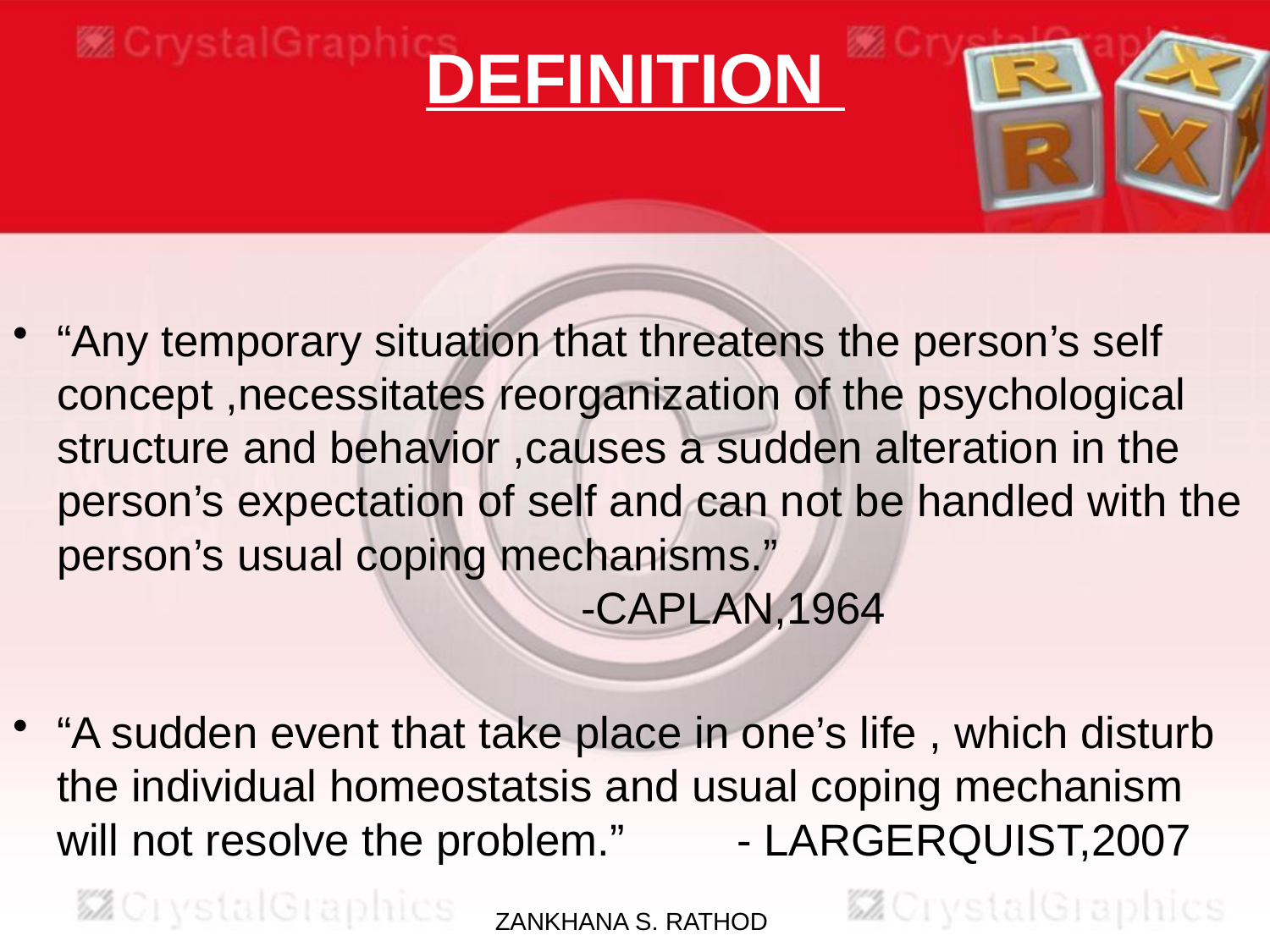

# DEFINITION

“Any temporary situation that threatens the person’s self concept ,necessitates reorganization of the psychological structure and behavior ,causes a sudden alteration in the person’s expectation of self and can not be handled with the person’s usual coping mechanisms.”                                                                                 -CAPLAN,1964

“A sudden event that take place in one’s life , which disturb the individual homeostatsis and usual coping mechanism will not resolve the problem.”         - LARGERQUIST,2007

ZANKHANA S. RATHOD